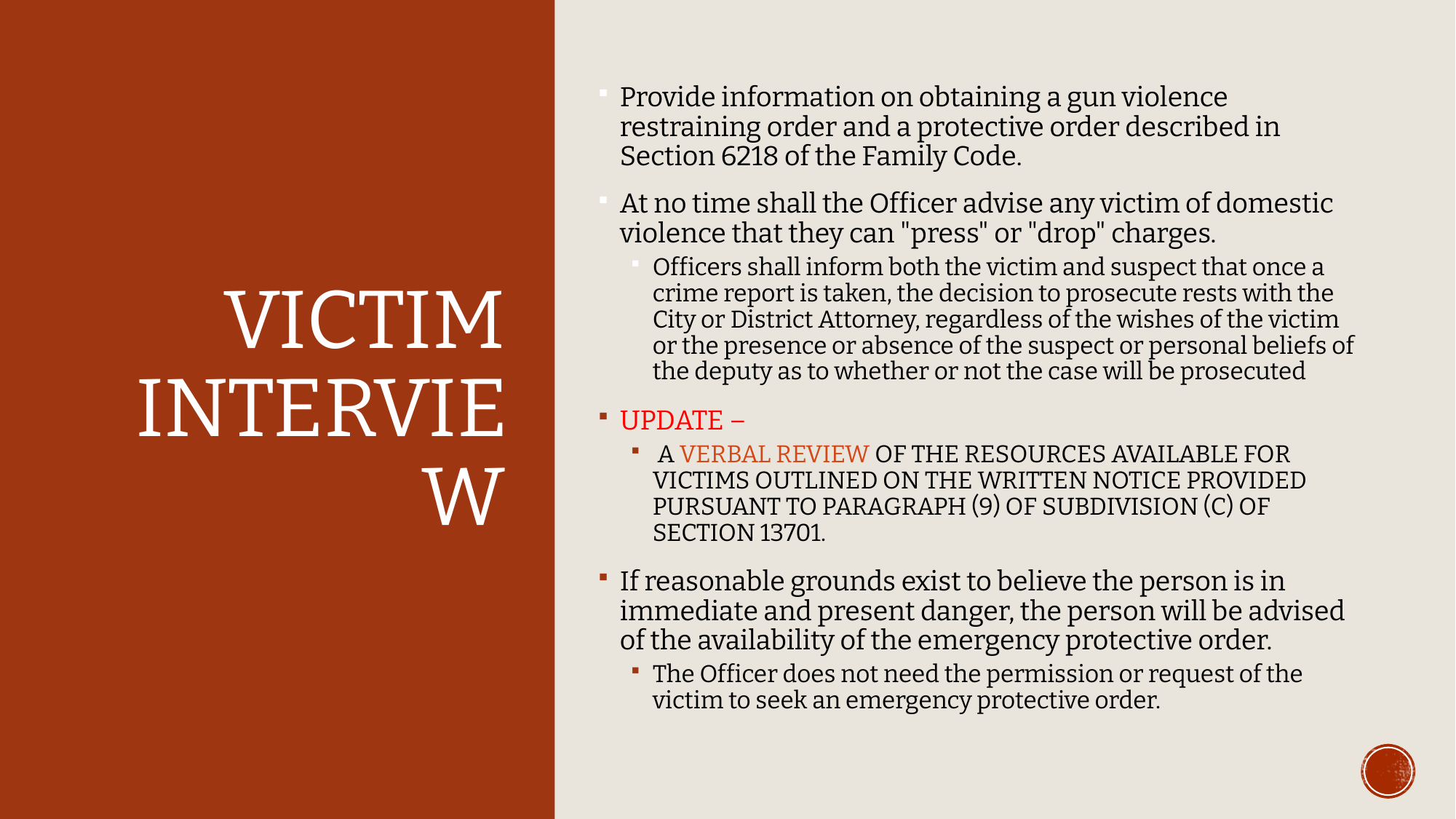

# Victim Interview
Provide information on obtaining a gun violence restraining order and a protective order described in Section 6218 of the Family Code.
At no time shall the Officer advise any victim of domestic violence that they can "press" or "drop" charges.
Officers shall inform both the victim and suspect that once a crime report is taken, the decision to prosecute rests with the City or District Attorney, regardless of the wishes of the victim or the presence or absence of the suspect or personal beliefs of the deputy as to whether or not the case will be prosecuted
UPDATE –
 A VERBAL REVIEW OF THE RESOURCES AVAILABLE FOR VICTIMS OUTLINED ON THE WRITTEN NOTICE PROVIDED PURSUANT TO PARAGRAPH (9) OF SUBDIVISION (C) OF SECTION 13701.
If reasonable grounds exist to believe the person is in immediate and present danger, the person will be advised of the availability of the emergency protective order.
The Officer does not need the permission or request of the victim to seek an emergency protective order.